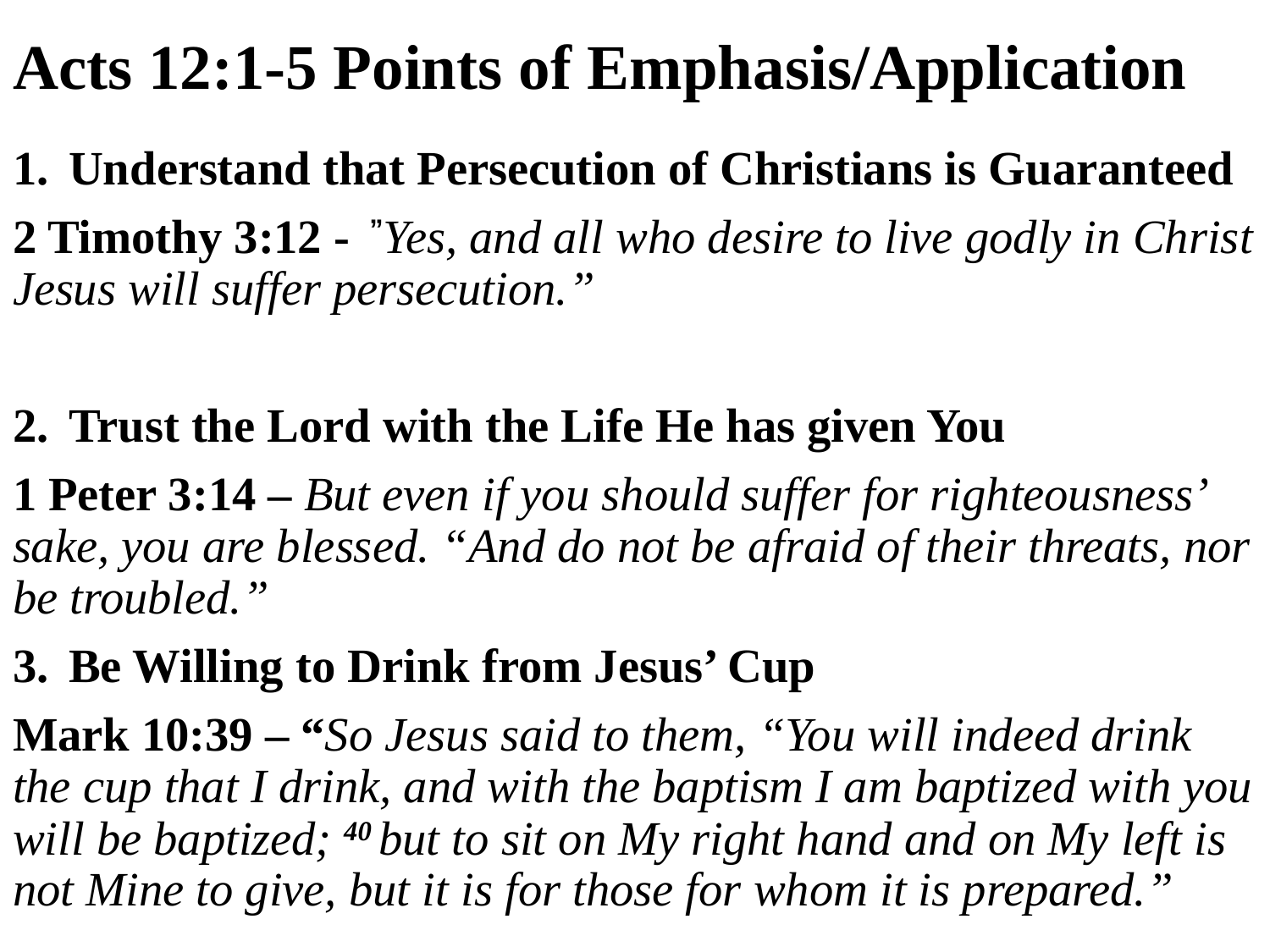

# Acts 12:1-5 Points of Emphasis/Application
Understand that Persecution of Christians is Guaranteed
2 Timothy 3:12 -  ”Yes, and all who desire to live godly in Christ Jesus will suffer persecution.”

Trust the Lord with the Life He has given You
1 Peter 3:14 – But even if you should suffer for righteousness’ sake, you are blessed. “And do not be afraid of their threats, nor be troubled.”
Be Willing to Drink from Jesus’ Cup
Mark 10:39 – “So Jesus said to them, “You will indeed drink the cup that I drink, and with the baptism I am baptized with you will be baptized; 40 but to sit on My right hand and on My left is not Mine to give, but it is for those for whom it is prepared.”